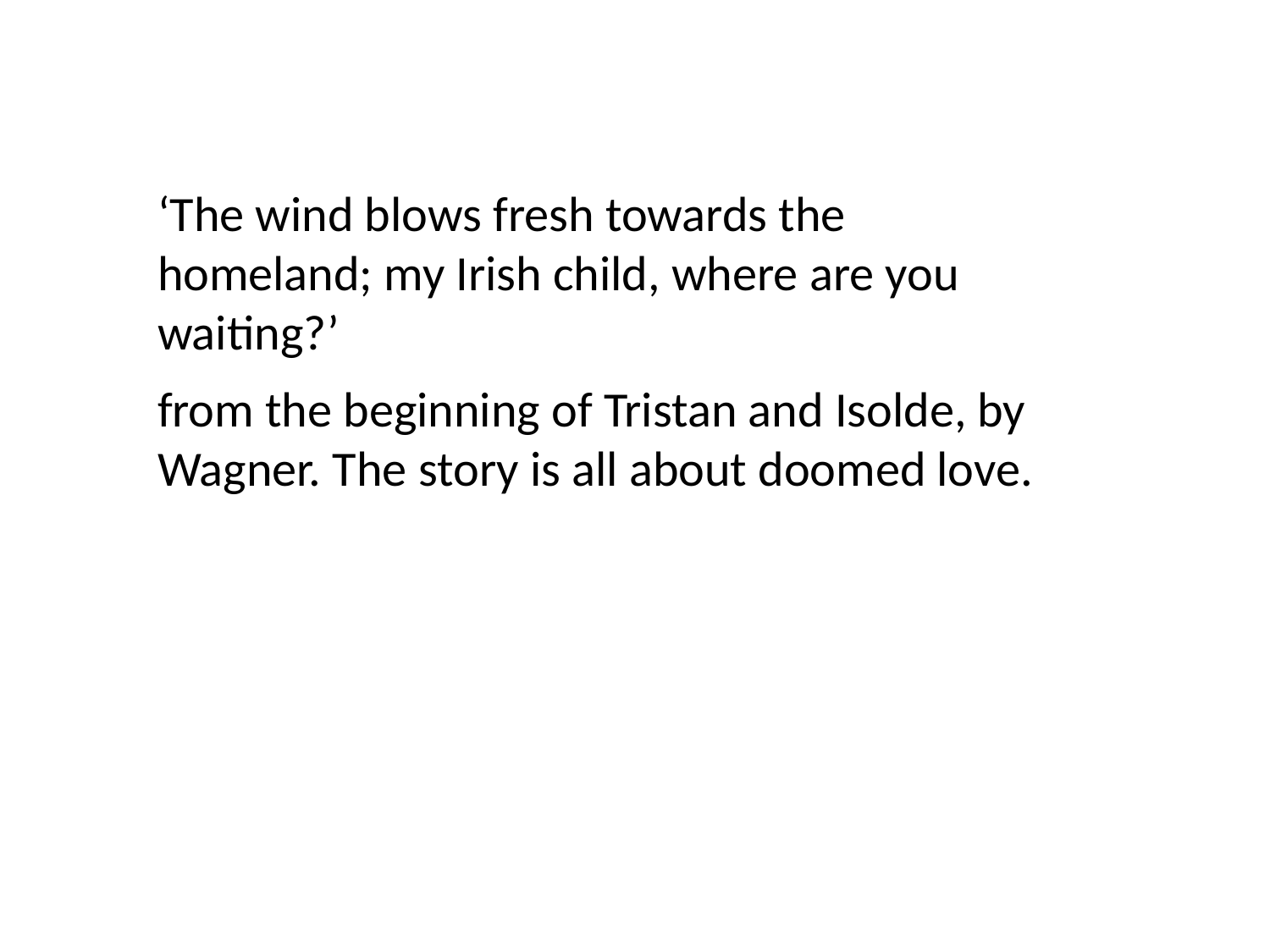

‘The wind blows fresh towards the homeland; my Irish child, where are you waiting?’
from the beginning of Tristan and Isolde, by Wagner. The story is all about doomed love.